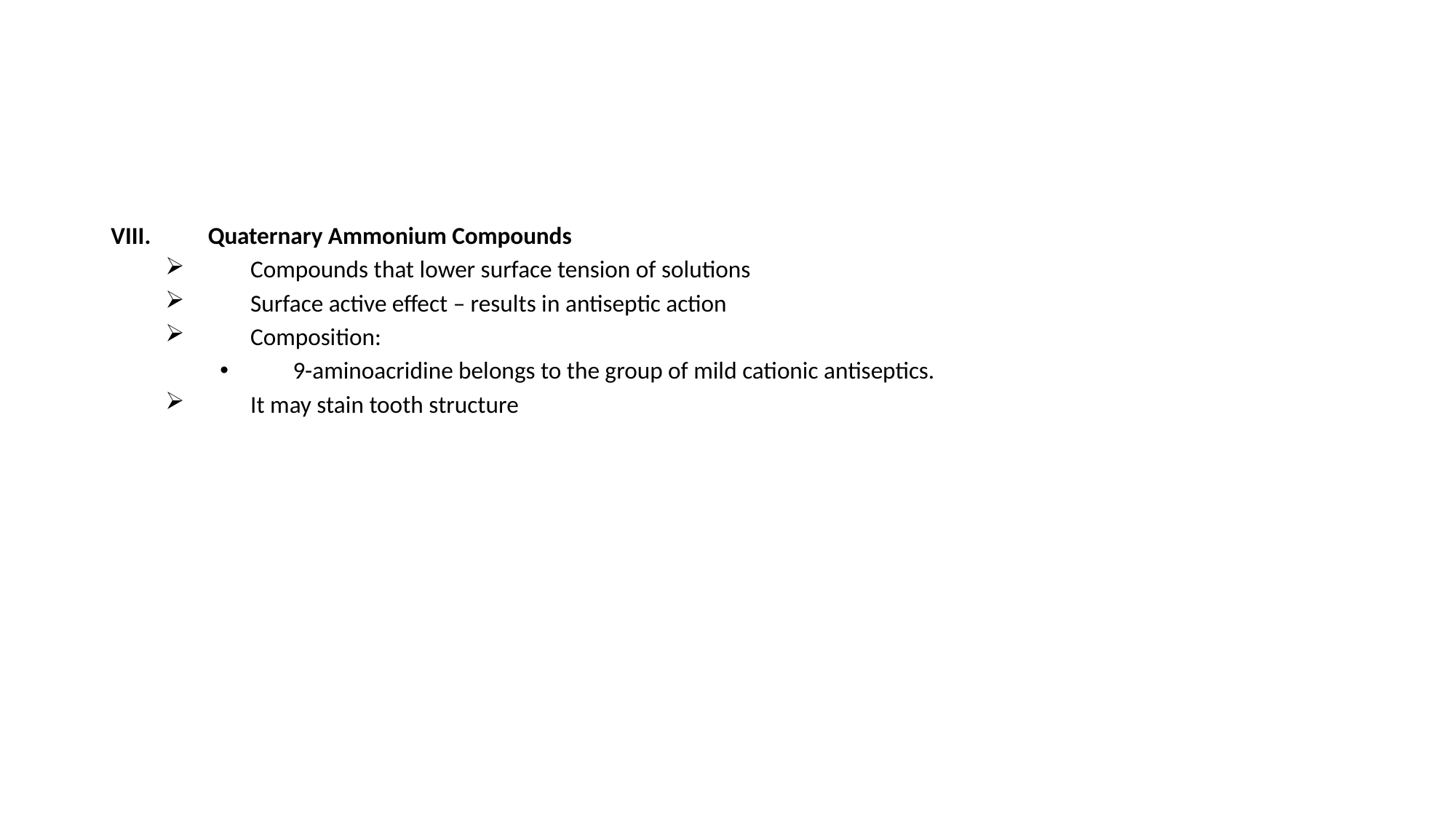

#
Quaternary Ammonium Compounds
Compounds that lower surface tension of solutions
Surface active effect – results in antiseptic action
Composition:
9-aminoacridine belongs to the group of mild cationic antiseptics.
It may stain tooth structure